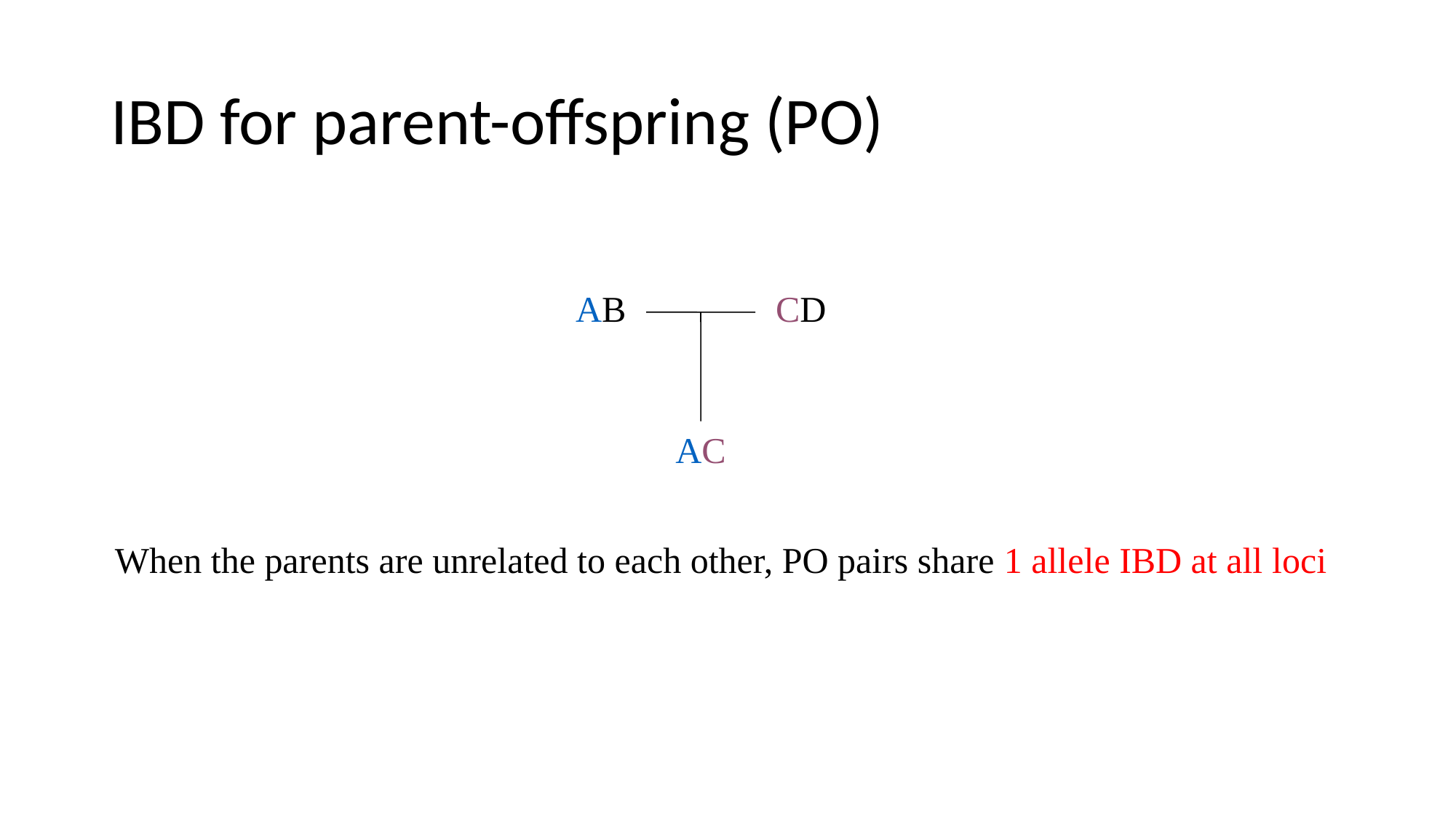

# IBD for parent-offspring (PO)
AB
CD

AC
When the parents are unrelated to each other, PO pairs share 1 allele IBD at all loci